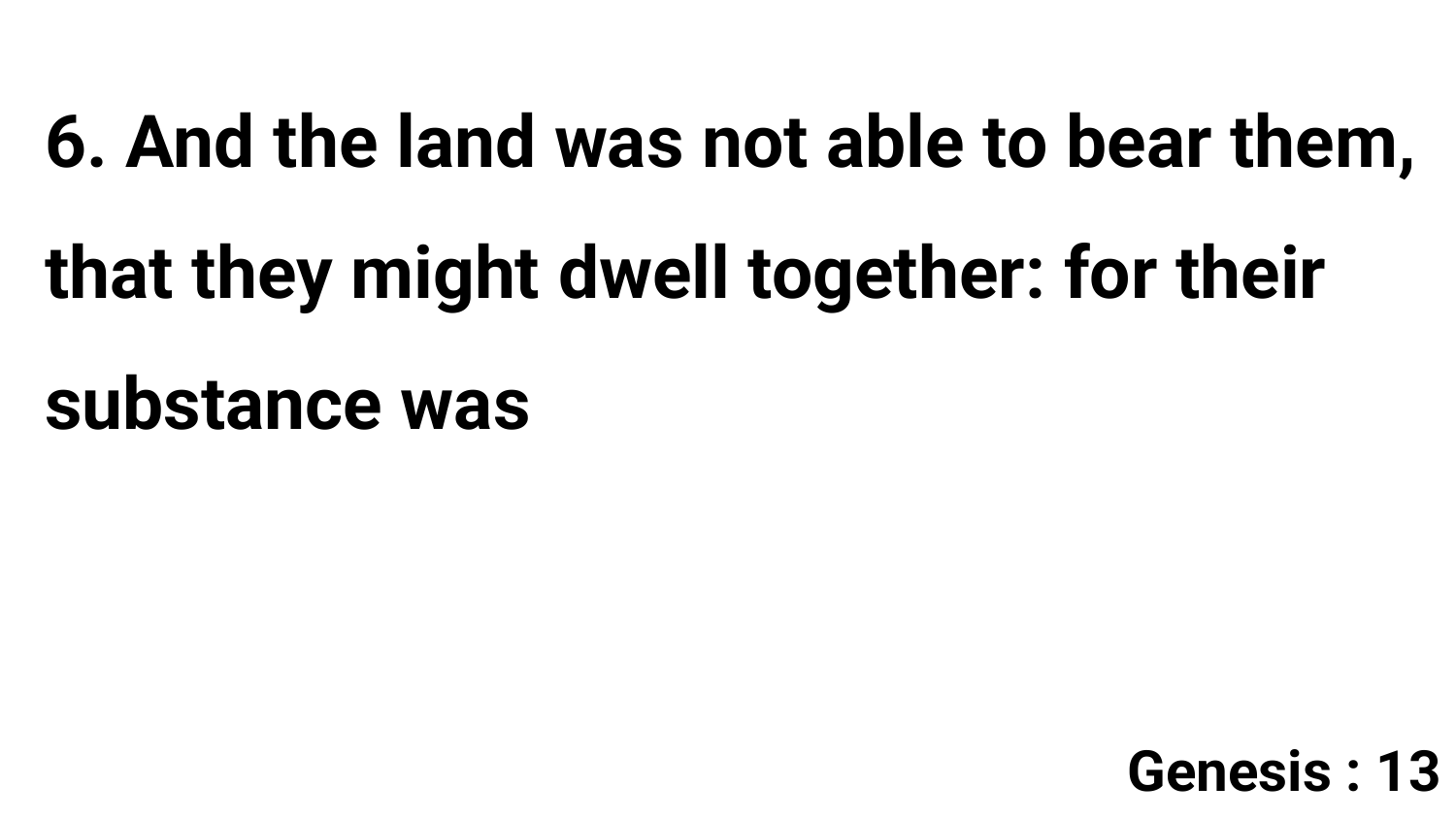

6. And the land was not able to bear them, that they might dwell together: for their substance was
Genesis : 13